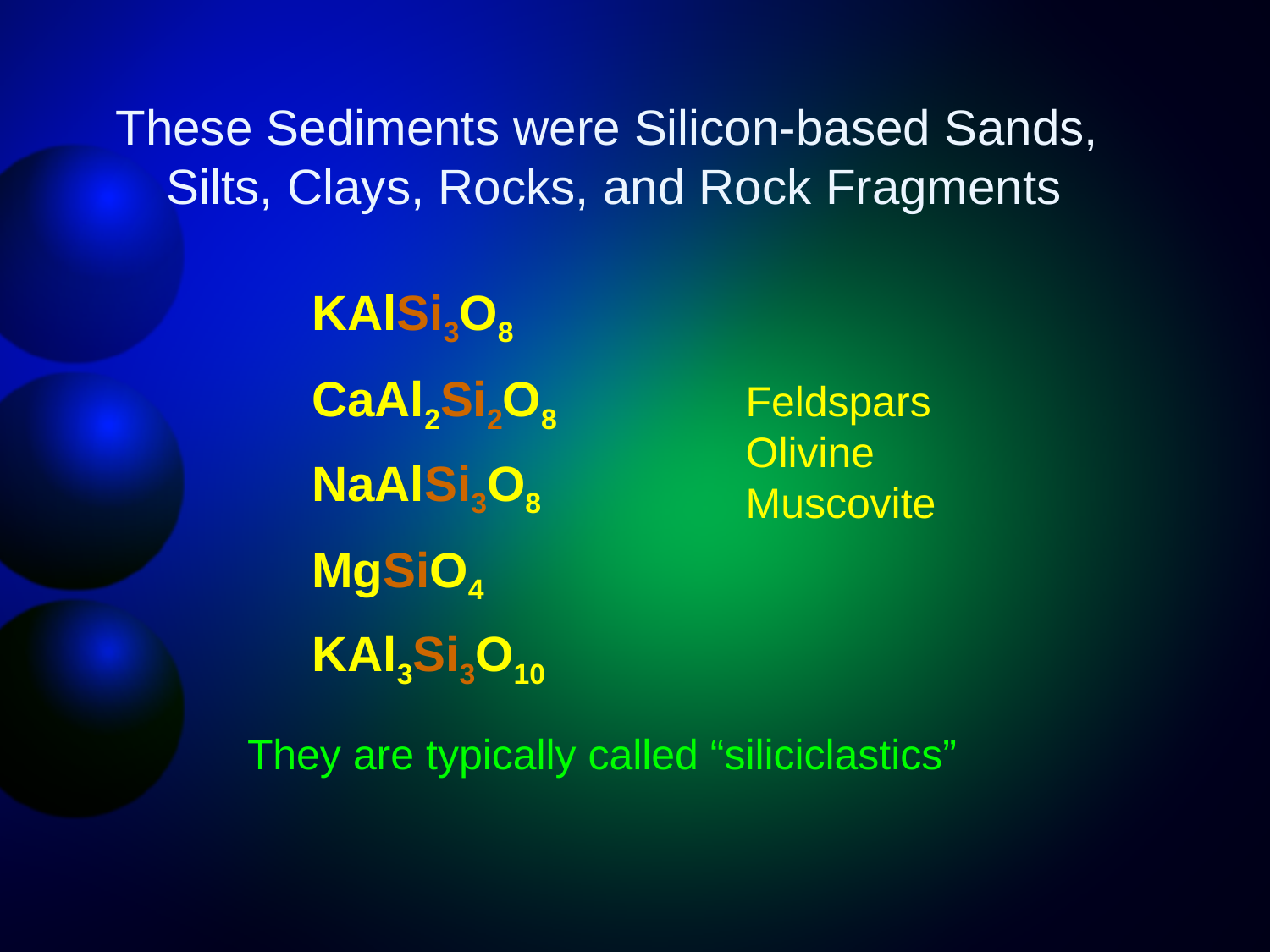

These Sediments were Silicon-based Sands,
Silts, Clays, Rocks, and Rock Fragments
KAlSi3O8

CaAl2Si2O8

NaAlSi3O8

MgSiO4

KAl3Si3O10
Feldspars
Olivine
Muscovite
They are typically called “siliciclastics”